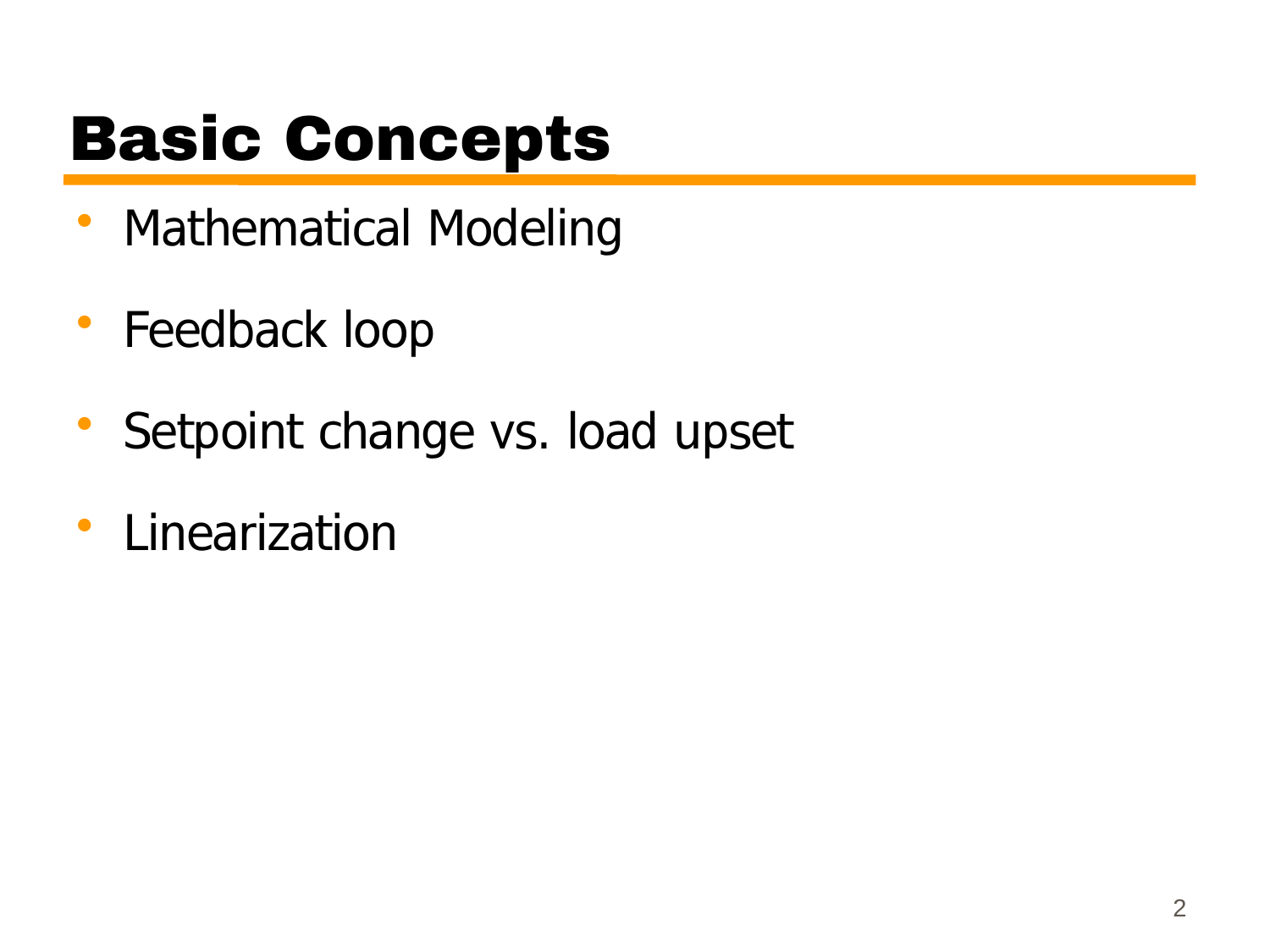

# Basic Concepts
Mathematical Modeling
Feedback loop
Setpoint change vs. load upset
Linearization
2